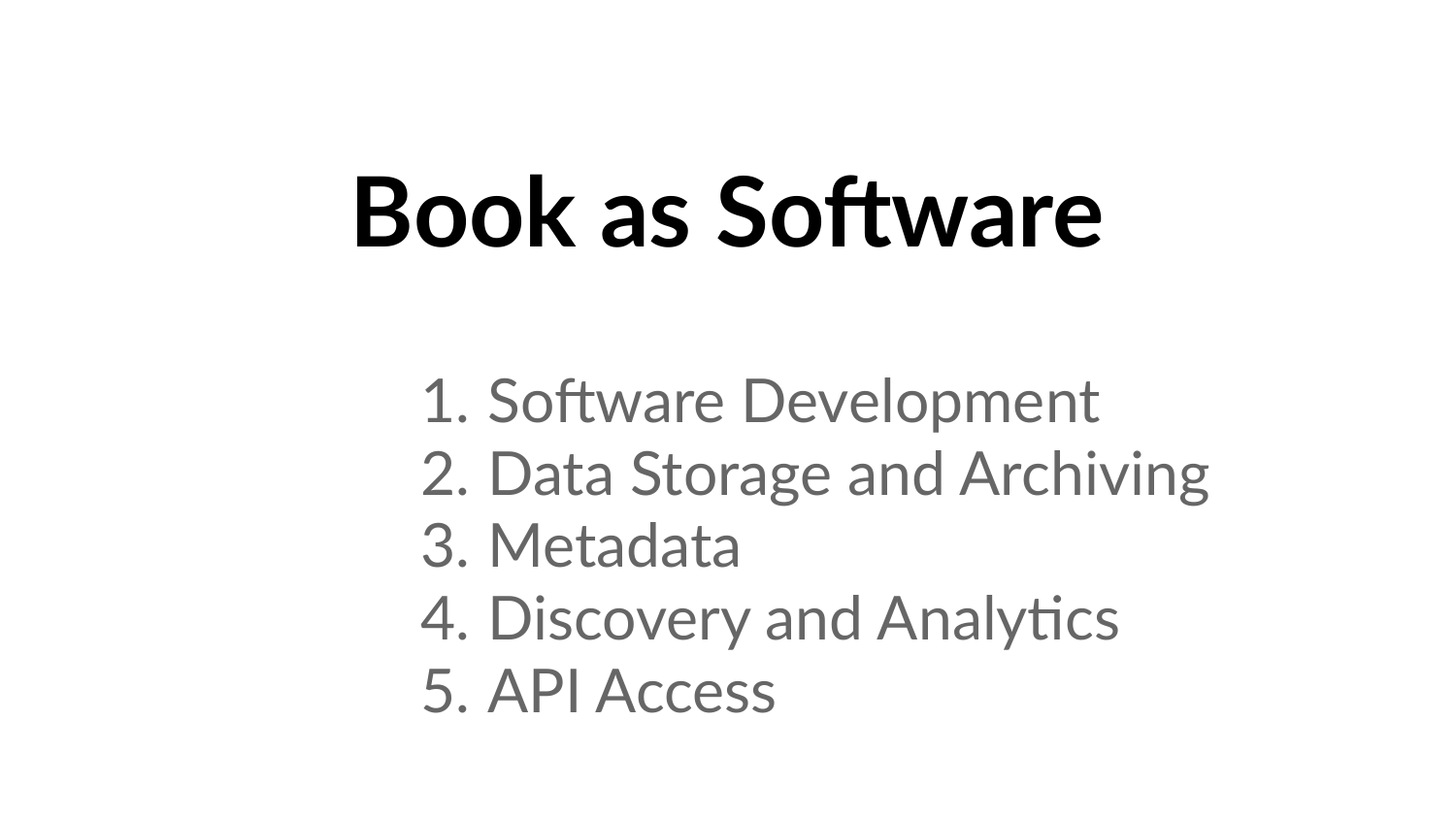

# Book as Software
Software Development
Data Storage and Archiving
Metadata
Discovery and Analytics
API Access